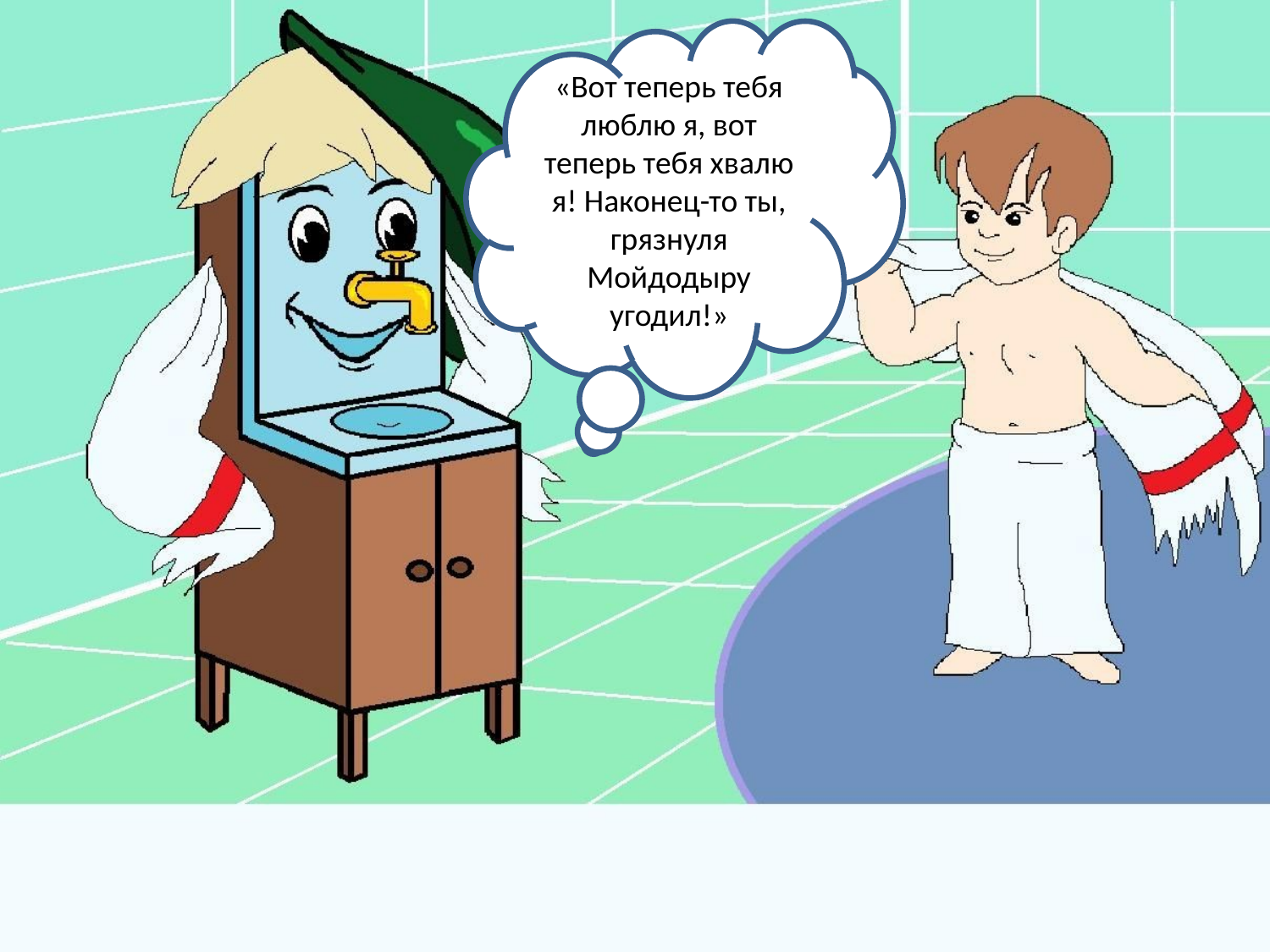

«Вот теперь тебя люблю я, вот теперь тебя хвалю я! Наконец-то ты, грязнуля Мойдодыру угодил!»